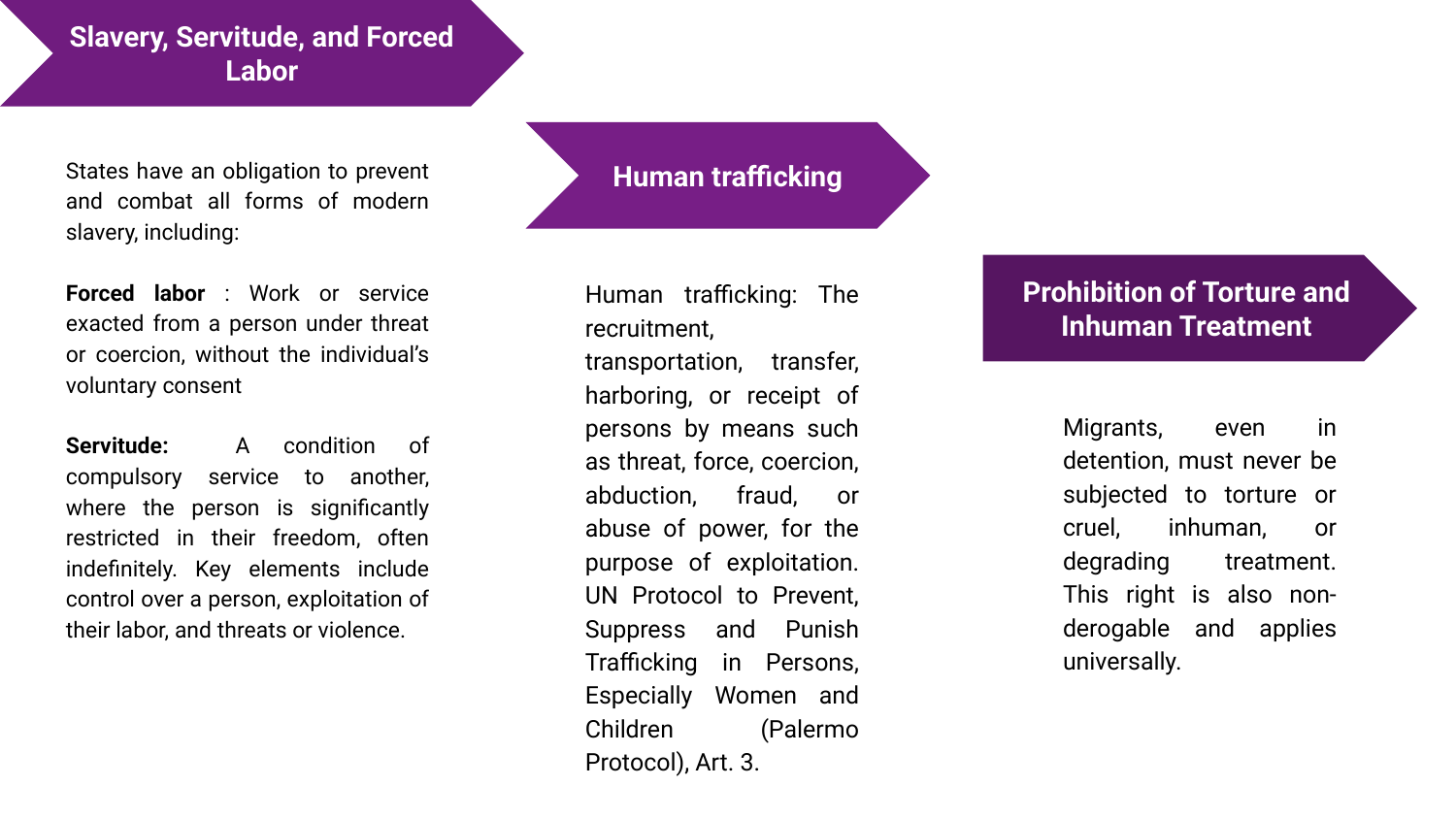

Slavery, Servitude, and Forced Labor
States have an obligation to prevent and combat all forms of modern slavery, including:

Forced labor : Work or service exacted from a person under threat or coercion, without the individual’s voluntary consent

Servitude:  A condition of compulsory service to another, where the person is significantly restricted in their freedom, often indefinitely. Key elements include control over a person, exploitation of their labor, and threats or violence.

Human trafficking
Human trafficking: The recruitment, transportation, transfer, harboring, or receipt of persons by means such as threat, force, coercion, abduction, fraud, or abuse of power, for the purpose of exploitation. UN Protocol to Prevent, Suppress and Punish Trafficking in Persons, Especially Women and Children (Palermo Protocol), Art. 3.
Prohibition of Torture and Inhuman Treatment
Migrants, even in detention, must never be subjected to torture or cruel, inhuman, or degrading treatment. This right is also non-derogable and applies universally.